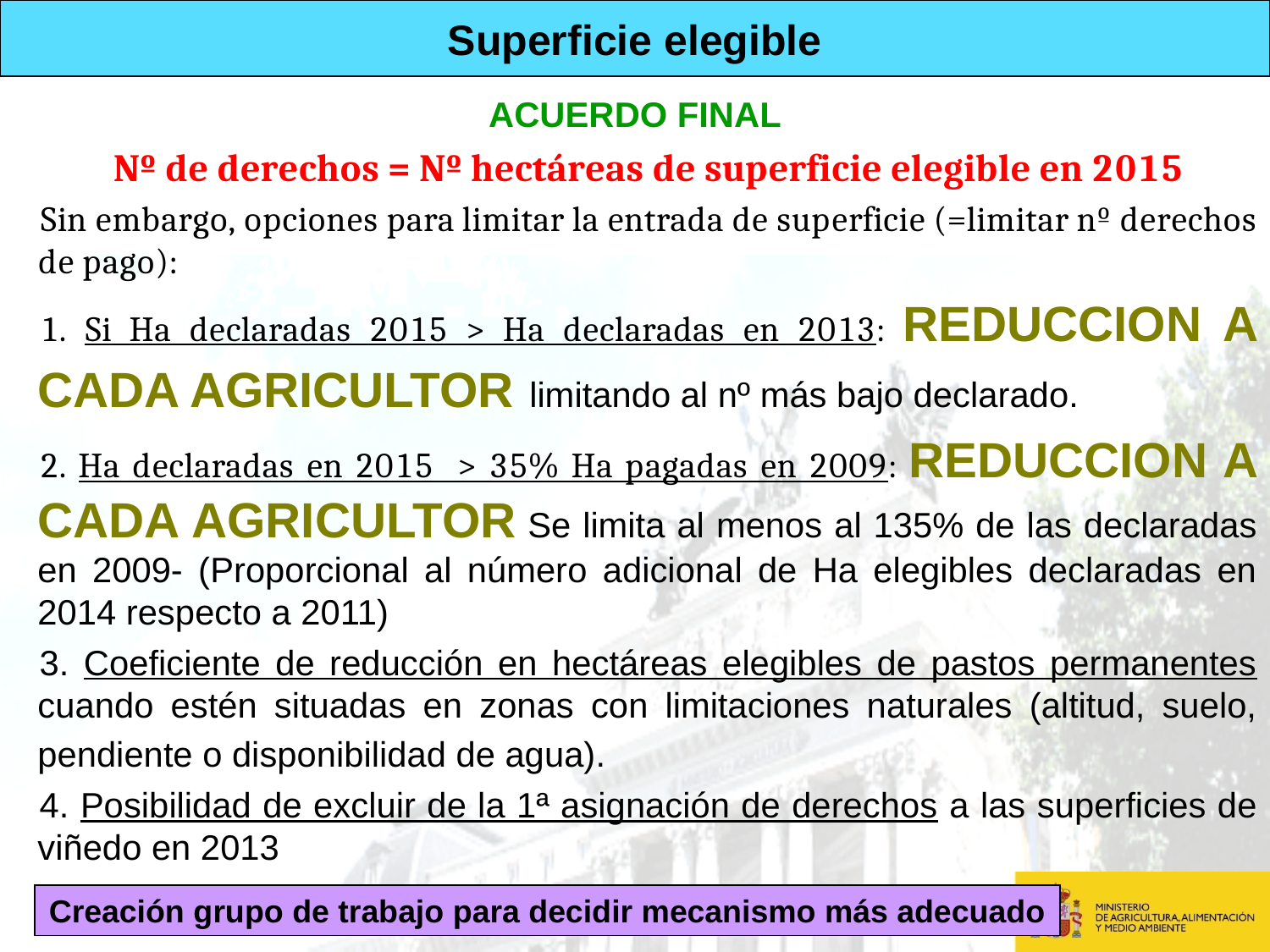

Superficie elegible
ACUERDO FINAL
Nº de derechos = Nº hectáreas de superficie elegible en 2015
Sin embargo, opciones para limitar la entrada de superficie (=limitar nº derechos de pago):
 Si Ha declaradas 2015 > Ha declaradas en 2013: REDUCCION A CADA AGRICULTOR limitando al nº más bajo declarado.
 Ha declaradas en 2015  > 35% Ha pagadas en 2009: REDUCCION A CADA AGRICULTOR Se limita al menos al 135% de las declaradas en 2009- (Proporcional al número adicional de Ha elegibles declaradas en 2014 respecto a 2011)
 Coeficiente de reducción en hectáreas elegibles de pastos permanentes cuando estén situadas en zonas con limitaciones naturales (altitud, suelo, pendiente o disponibilidad de agua).
 Posibilidad de excluir de la 1ª asignación de derechos a las superficies de viñedo en 2013

Creación grupo de trabajo para decidir mecanismo más adecuado